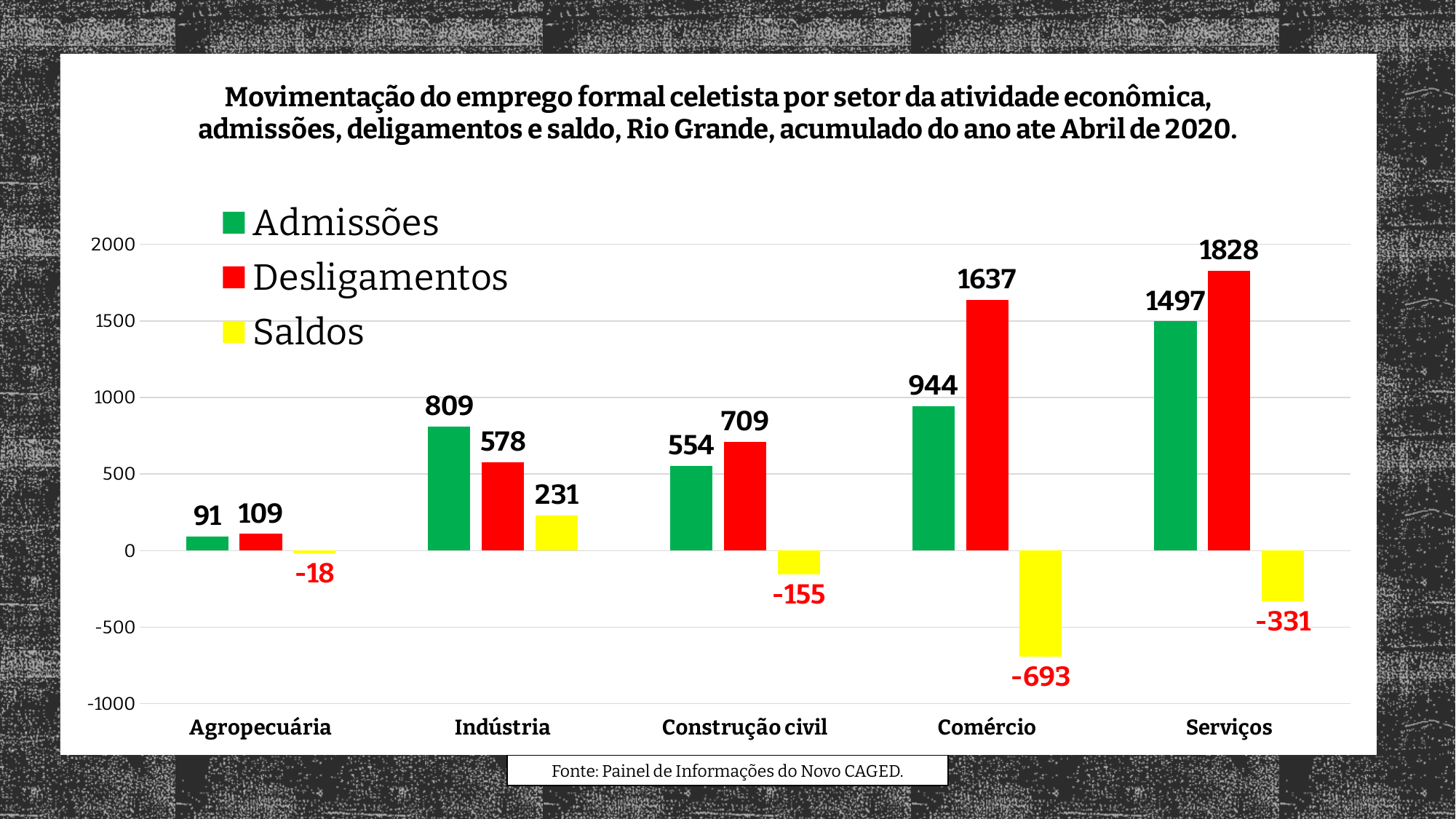

### Chart: Movimentação do emprego formal celetista por setor da atividade econômica, admissões, deligamentos e saldo, Rio Grande, acumulado do ano ate Abril de 2020.

| Category | Admissões | Desligamentos | Saldos |
|---|---|---|---|
| Agropecuária | 91.0 | 109.0 | -18.0 |
| Indústria | 809.0 | 578.0 | 231.0 |
| Construção civil | 554.0 | 709.0 | -155.0 |
| Comércio | 944.0 | 1637.0 | -693.0 |
| Serviços | 1497.0 | 1828.0 | -331.0 |
Fonte: Painel de Informações do Novo CAGED.